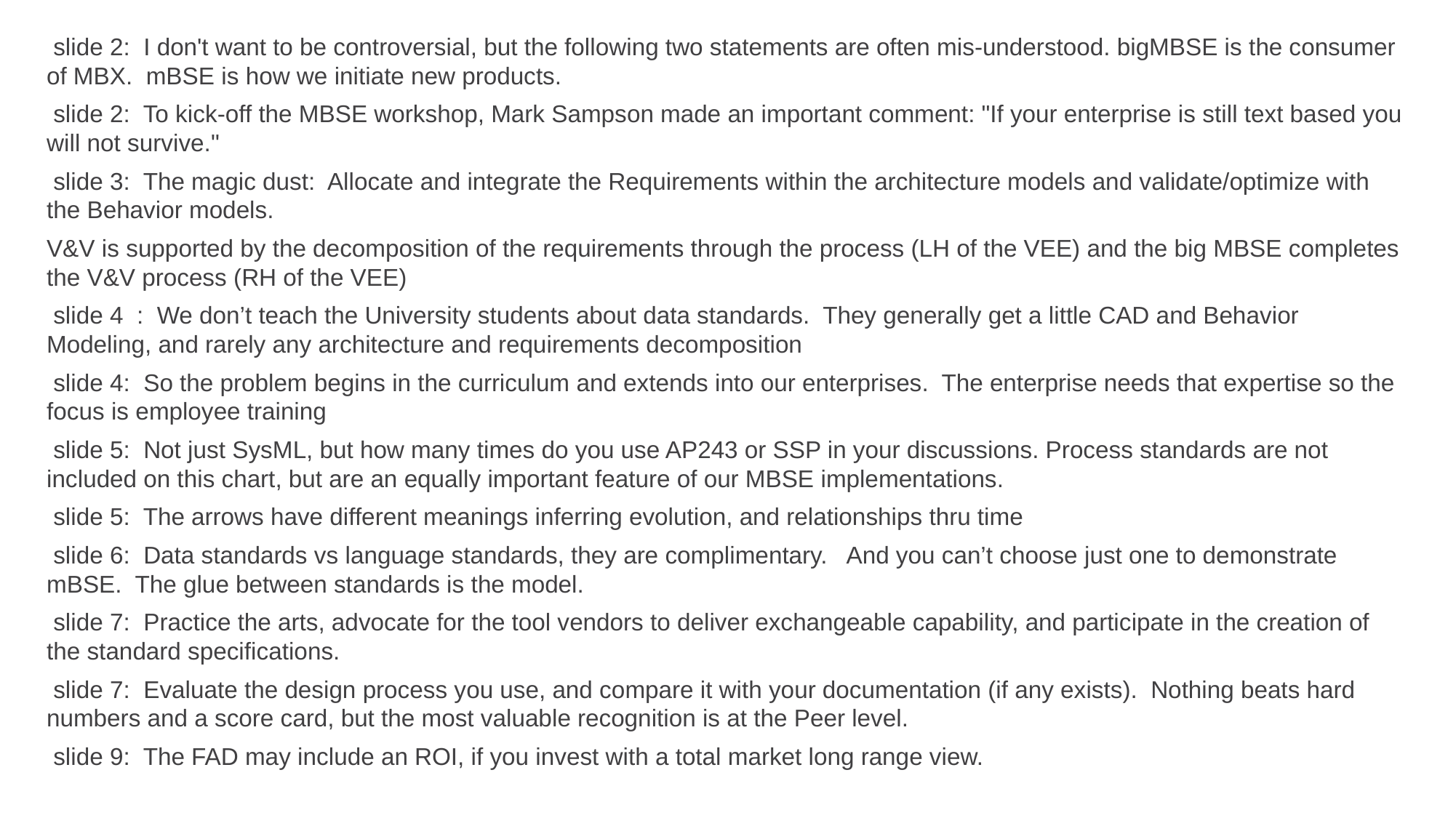

slide 2:  I don't want to be controversial, but the following two statements are often mis-understood. bigMBSE is the consumer of MBX.  mBSE is how we initiate new products.
 slide 2:  To kick-off the MBSE workshop, Mark Sampson made an important comment: "If your enterprise is still text based you will not survive."
 slide 3:  The magic dust:  Allocate and integrate the Requirements within the architecture models and validate/optimize with the Behavior models.
V&V is supported by the decomposition of the requirements through the process (LH of the VEE) and the big MBSE completes the V&V process (RH of the VEE)
 slide 4  :  We don’t teach the University students about data standards.  They generally get a little CAD and Behavior Modeling, and rarely any architecture and requirements decomposition
 slide 4:  So the problem begins in the curriculum and extends into our enterprises.  The enterprise needs that expertise so the focus is employee training
 slide 5:  Not just SysML, but how many times do you use AP243 or SSP in your discussions. Process standards are not included on this chart, but are an equally important feature of our MBSE implementations.
 slide 5:  The arrows have different meanings inferring evolution, and relationships thru time
 slide 6:  Data standards vs language standards, they are complimentary.   And you can’t choose just one to demonstrate mBSE.  The glue between standards is the model.
 slide 7:  Practice the arts, advocate for the tool vendors to deliver exchangeable capability, and participate in the creation of the standard specifications.
 slide 7:  Evaluate the design process you use, and compare it with your documentation (if any exists).  Nothing beats hard numbers and a score card, but the most valuable recognition is at the Peer level.
 slide 9:  The FAD may include an ROI, if you invest with a total market long range view.